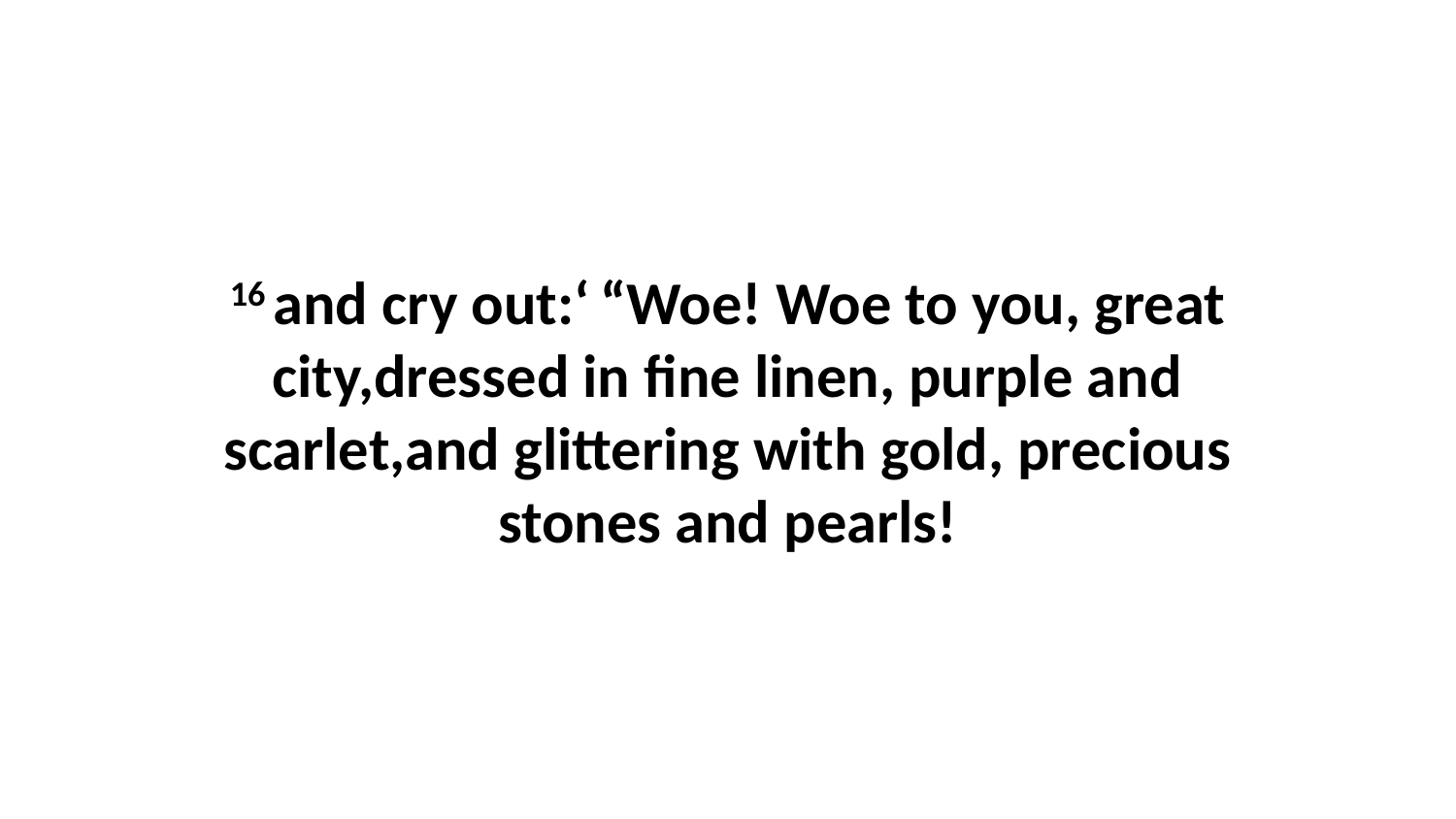

16 and cry out:‘ “Woe! Woe to you, great city,dressed in fine linen, purple and scarlet,and glittering with gold, precious stones and pearls!